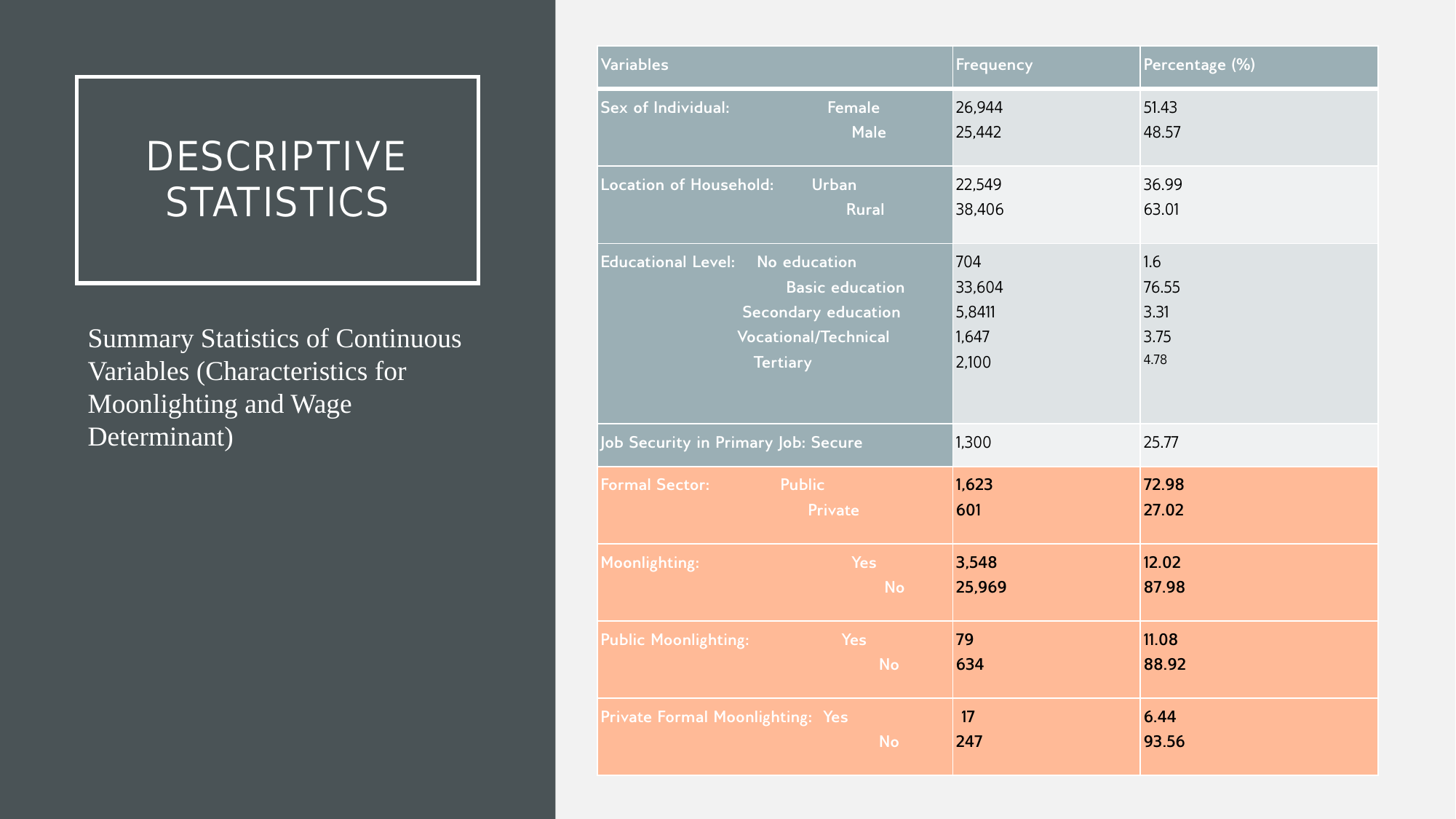

| Variables | Frequency | Percentage (%) |
| --- | --- | --- |
| Sex of Individual: Female Male | 26,944 25,442 | 51.43 48.57 |
| Location of Household: Urban Rural | 22,549 38,406 | 36.99 63.01 |
| Educational Level: No education Basic education Secondary education Vocational/Technical Tertiary | 704 33,604 5,8411 1,647 2,100 | 1.6 76.55 3.31 3.75 4.78 |
| Job Security in Primary Job: Secure | 1,300 | 25.77 |
| Formal Sector: Public Private | 1,623 601 | 72.98 27.02 |
| Moonlighting: Yes No | 3,548 25,969 | 12.02 87.98 |
| Public Moonlighting: Yes No | 79 634 | 11.08 88.92 |
| Private Formal Moonlighting: Yes No | 17 247 | 6.44 93.56 |
# Descriptive Statistics
Summary Statistics of Continuous Variables (Characteristics for Moonlighting and Wage Determinant)